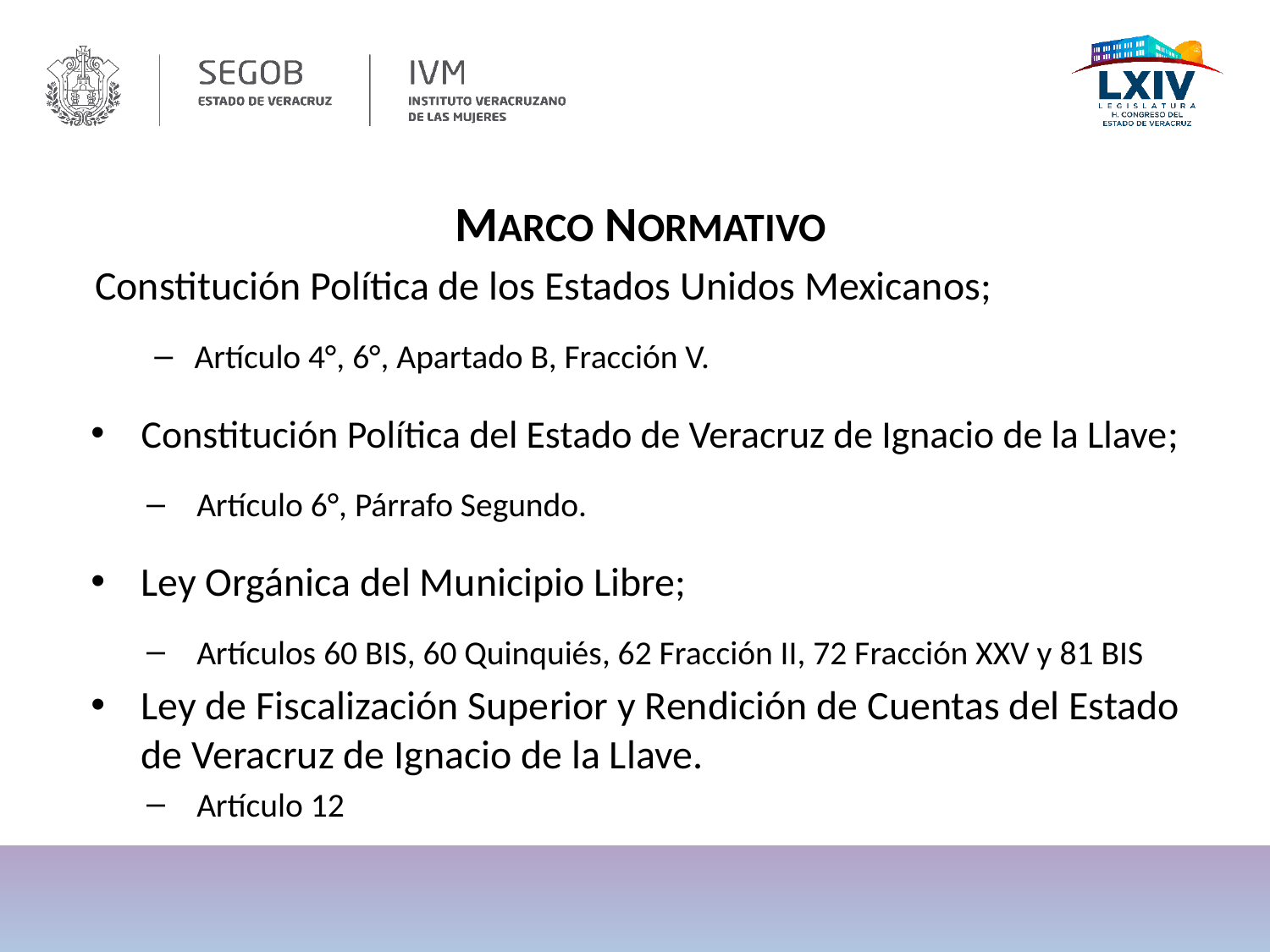

MARCO NORMATIVO
 Constitución Política de los Estados Unidos Mexicanos;
Artículo 4°, 6°, Apartado B, Fracción V.
Constitución Política del Estado de Veracruz de Ignacio de la Llave;
Artículo 6°, Párrafo Segundo.
Ley Orgánica del Municipio Libre;
Artículos 60 BIS, 60 Quinquiés, 62 Fracción II, 72 Fracción XXV y 81 BIS
Ley de Fiscalización Superior y Rendición de Cuentas del Estado de Veracruz de Ignacio de la Llave.
Artículo 12